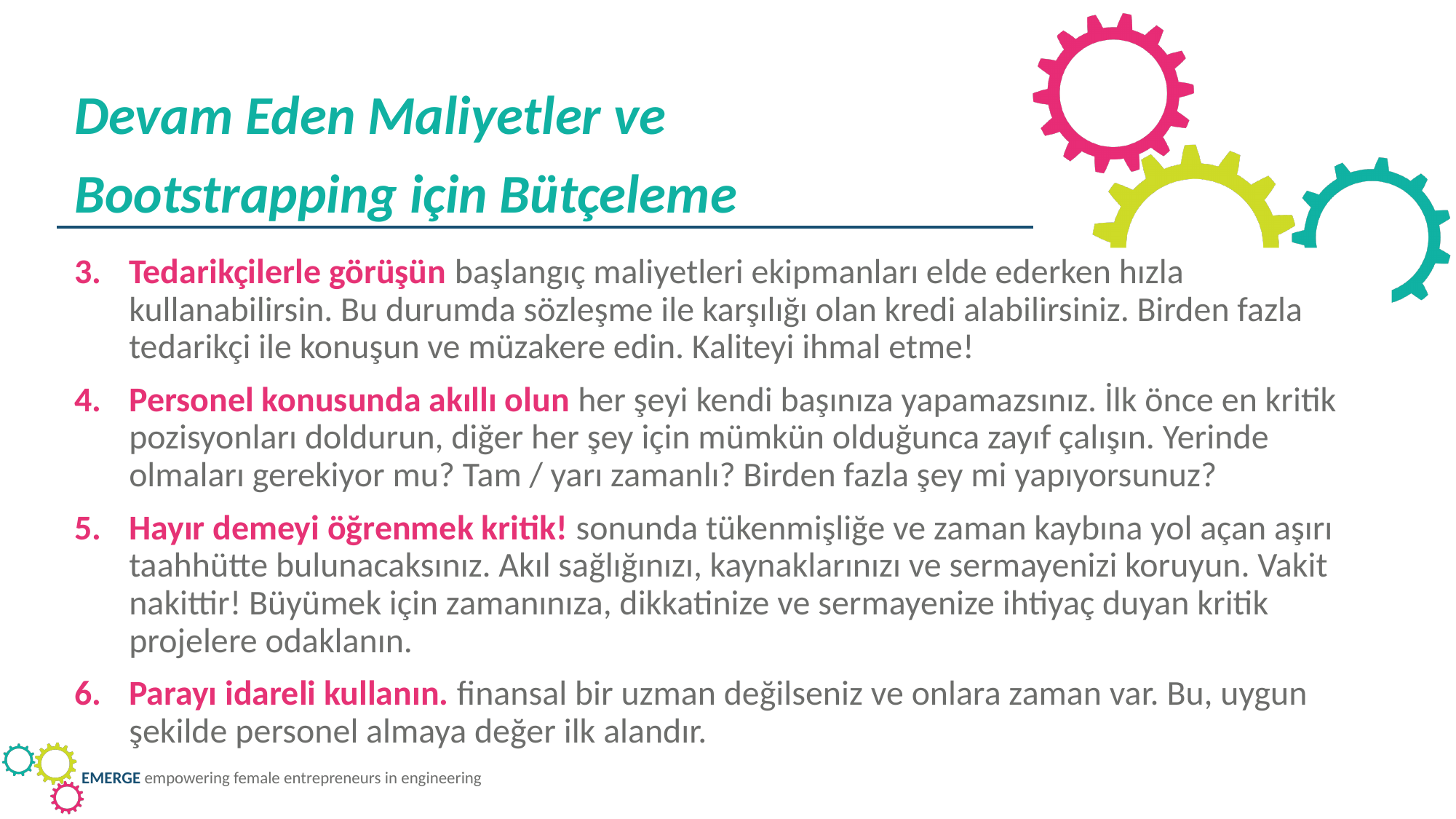

Devam Eden Maliyetler ve Bootstrapping için Bütçeleme
Tedarikçilerle görüşün başlangıç maliyetleri ekipmanları elde ederken hızla  kullanabilirsin. Bu durumda sözleşme ile karşılığı olan kredi alabilirsiniz. Birden fazla tedarikçi ile konuşun ve müzakere edin. Kaliteyi ihmal etme!
Personel konusunda akıllı olun her şeyi kendi başınıza yapamazsınız. İlk önce en kritik pozisyonları doldurun, diğer her şey için mümkün olduğunca zayıf çalışın. Yerinde olmaları gerekiyor mu? Tam / yarı zamanlı? Birden fazla şey mi yapıyorsunuz?
Hayır demeyi öğrenmek kritik! sonunda tükenmişliğe ve zaman kaybına yol açan aşırı taahhütte bulunacaksınız. Akıl sağlığınızı, kaynaklarınızı ve sermayenizi koruyun. Vakit nakittir! Büyümek için zamanınıza, dikkatinize ve sermayenize ihtiyaç duyan kritik projelere odaklanın.
Parayı idareli kullanın. finansal bir uzman değilseniz ve onlara zaman var. Bu, uygun şekilde personel almaya değer ilk alandır.